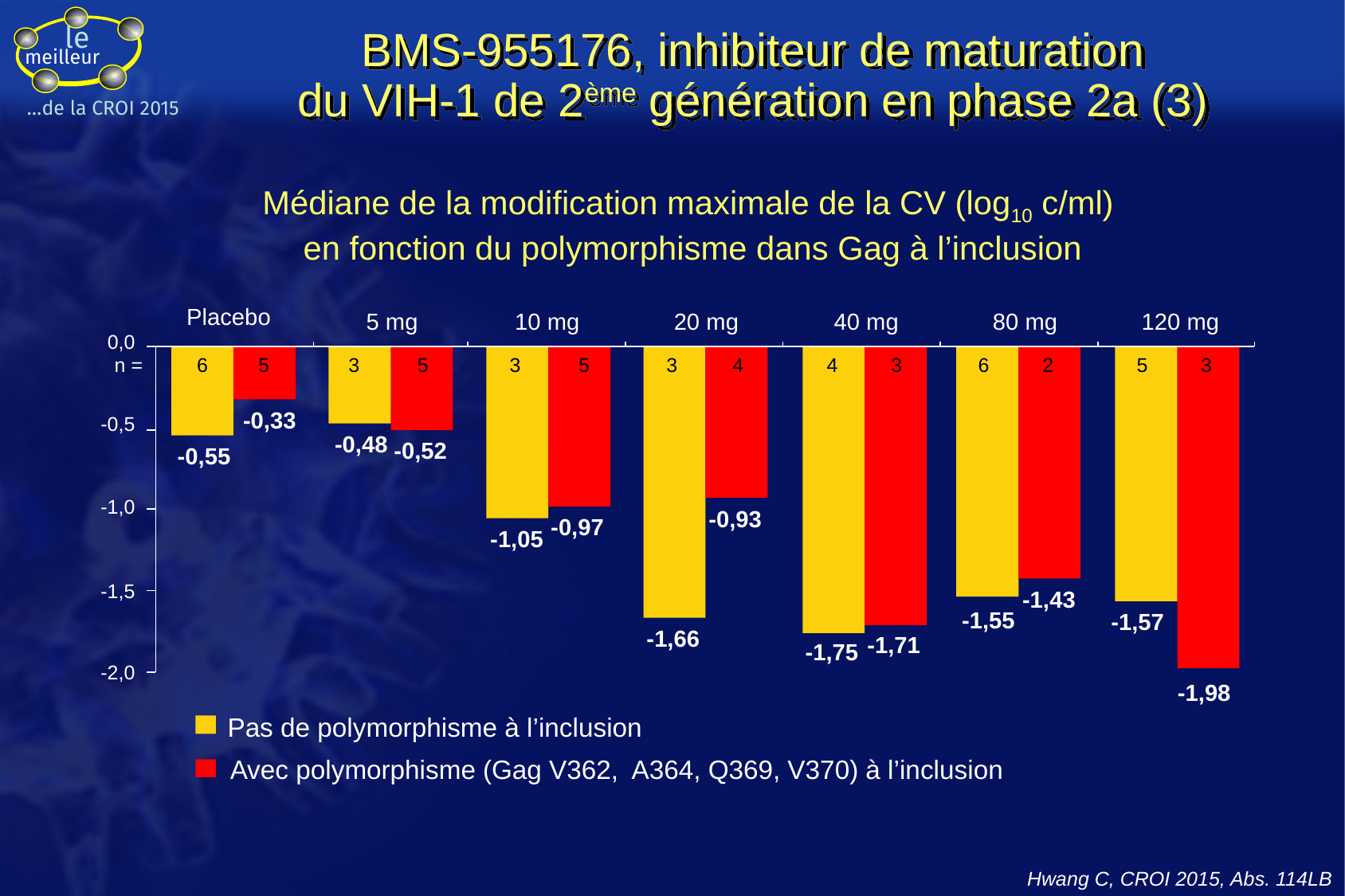

# BMS-955176, inhibiteur de maturation du VIH-1 de 2ème génération en phase 2a (3)
Médiane de la modification maximale de la CV (log10 c/ml)
en fonction du polymorphisme dans Gag à l’inclusion
Placebo
40 mg
80 mg
5 mg
10 mg
20 mg
120 mg
0,0
n =

6

5

3

5

3

5

3

4

4

3

6

2

5

3
-0,33
-0,5
-0,48
-0,52
-0,55
-1,0
-0,93
-0,97
-1,05
-1,5
-1,43
-1,55
-1,57
-1,66
-1,71
-1,75
-2,0
-1,98
Pas de polymorphisme à l’inclusion

Avec polymorphisme (Gag V362,  A364, Q369, V370) à l’inclusion

Hwang C, CROI 2015, Abs. 114LB